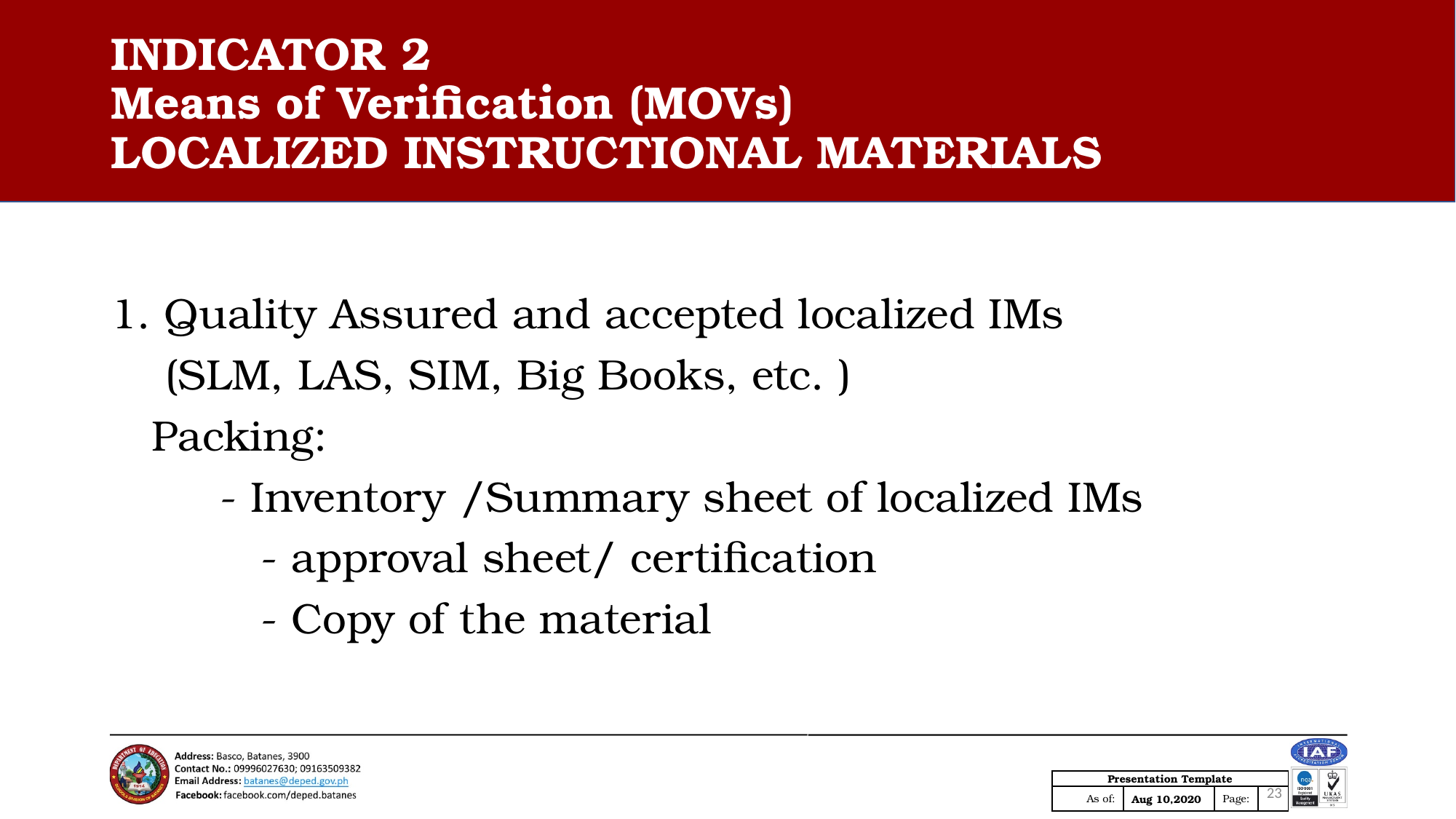

# INDICATOR 2 Means of Verification (MOVs) LOCALIZED INSTRUCTIONAL MATERIALS

1. Quality Assured and accepted localized IMs
    (SLM, LAS, SIM, Big Books, etc. )
   Packing:
        - Inventory /Summary sheet of localized IMs
           - approval sheet/ certification
           - Copy of the material